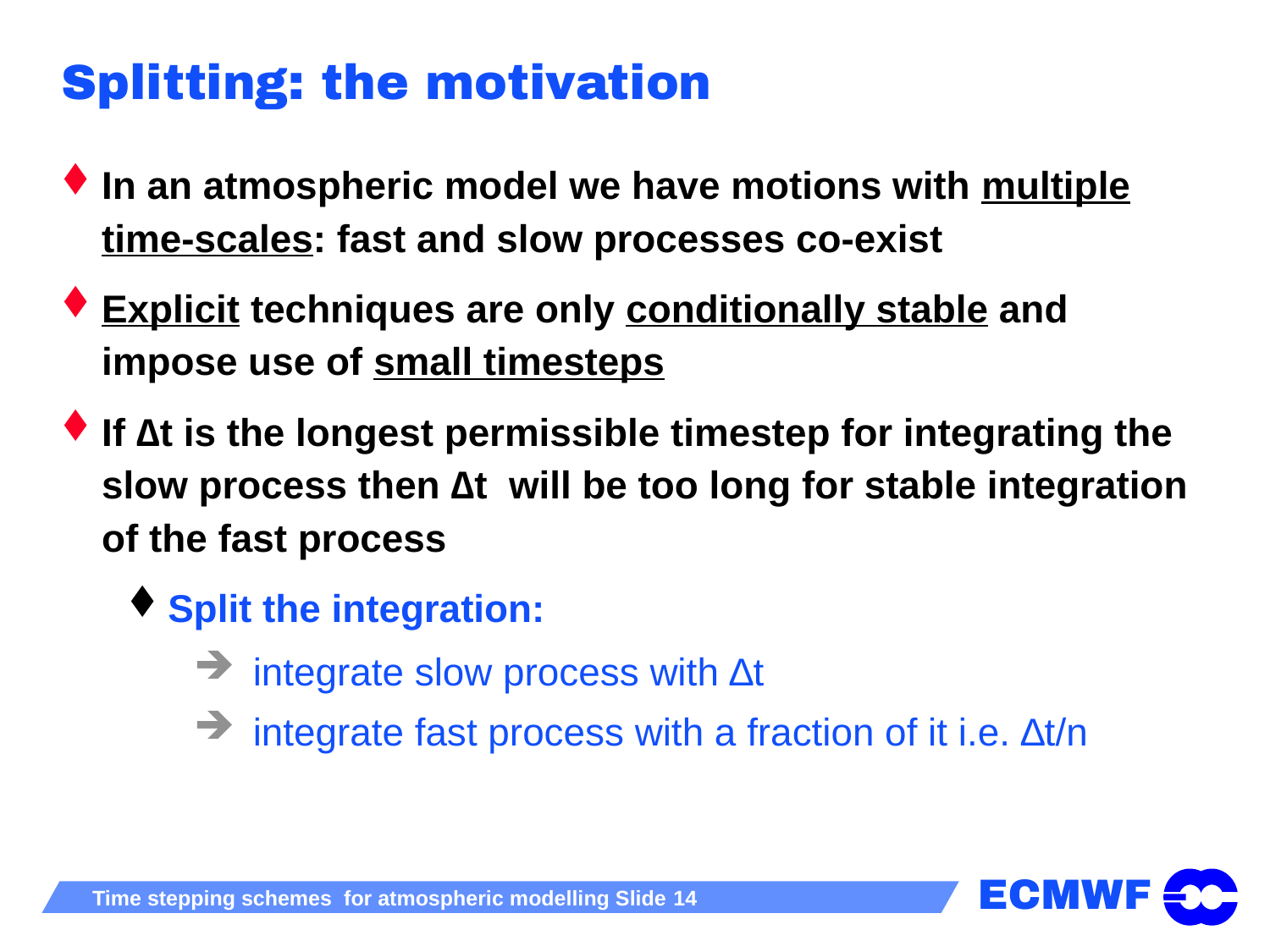

# Splitting: the motivation
In an atmospheric model we have motions with multiple time-scales: fast and slow processes co-exist
Explicit techniques are only conditionally stable and impose use of small timesteps
If ∆t is the longest permissible timestep for integrating the slow process then ∆t  will be too long for stable integration of the fast process
Split the integration:
 integrate slow process with ∆t
 integrate fast process with a fraction of it i.e. ∆t/n